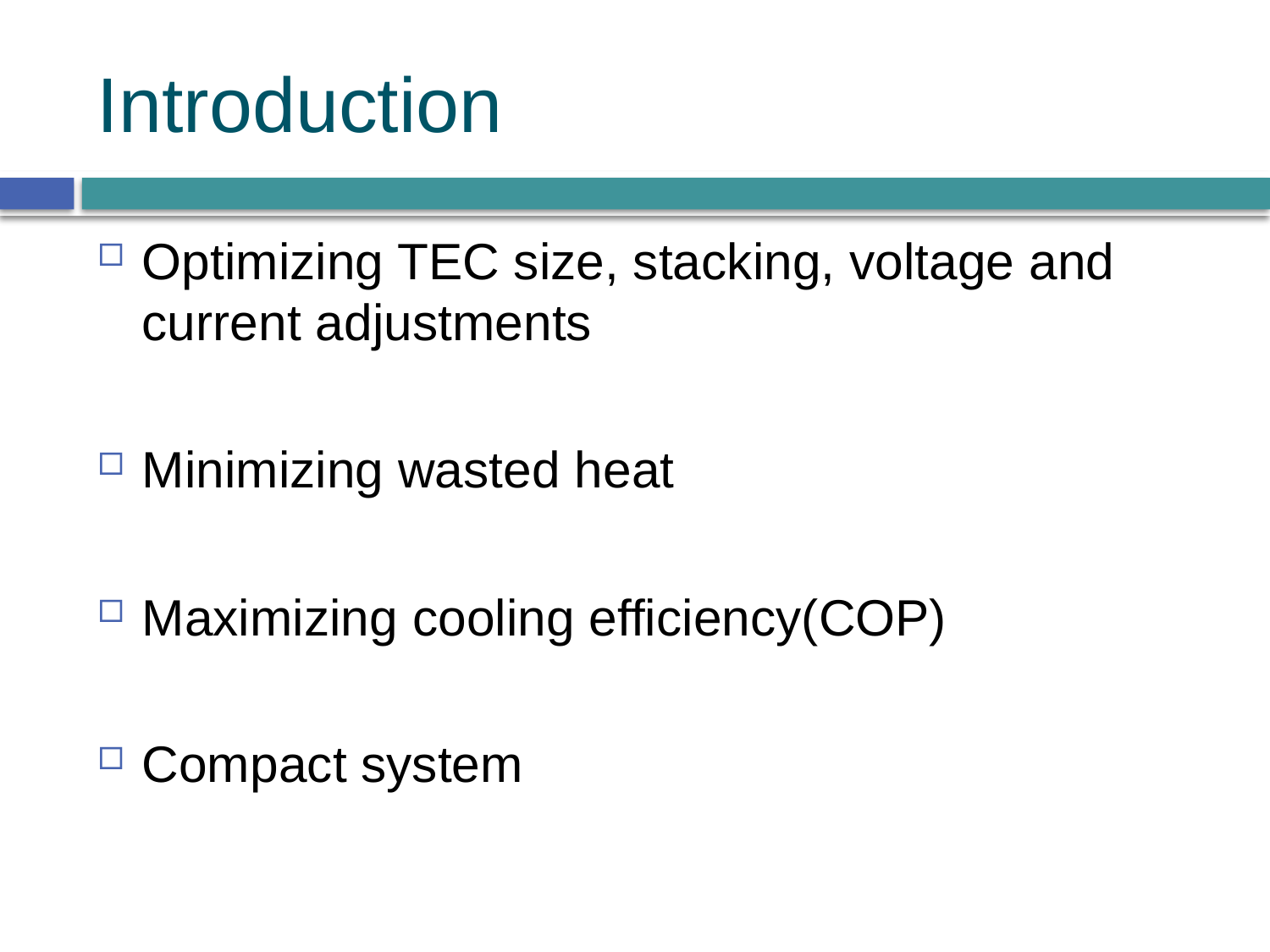

# Introduction
Optimizing TEC size, stacking, voltage and current adjustments

Minimizing wasted heat

Maximizing cooling efficiency(COP)

Compact system